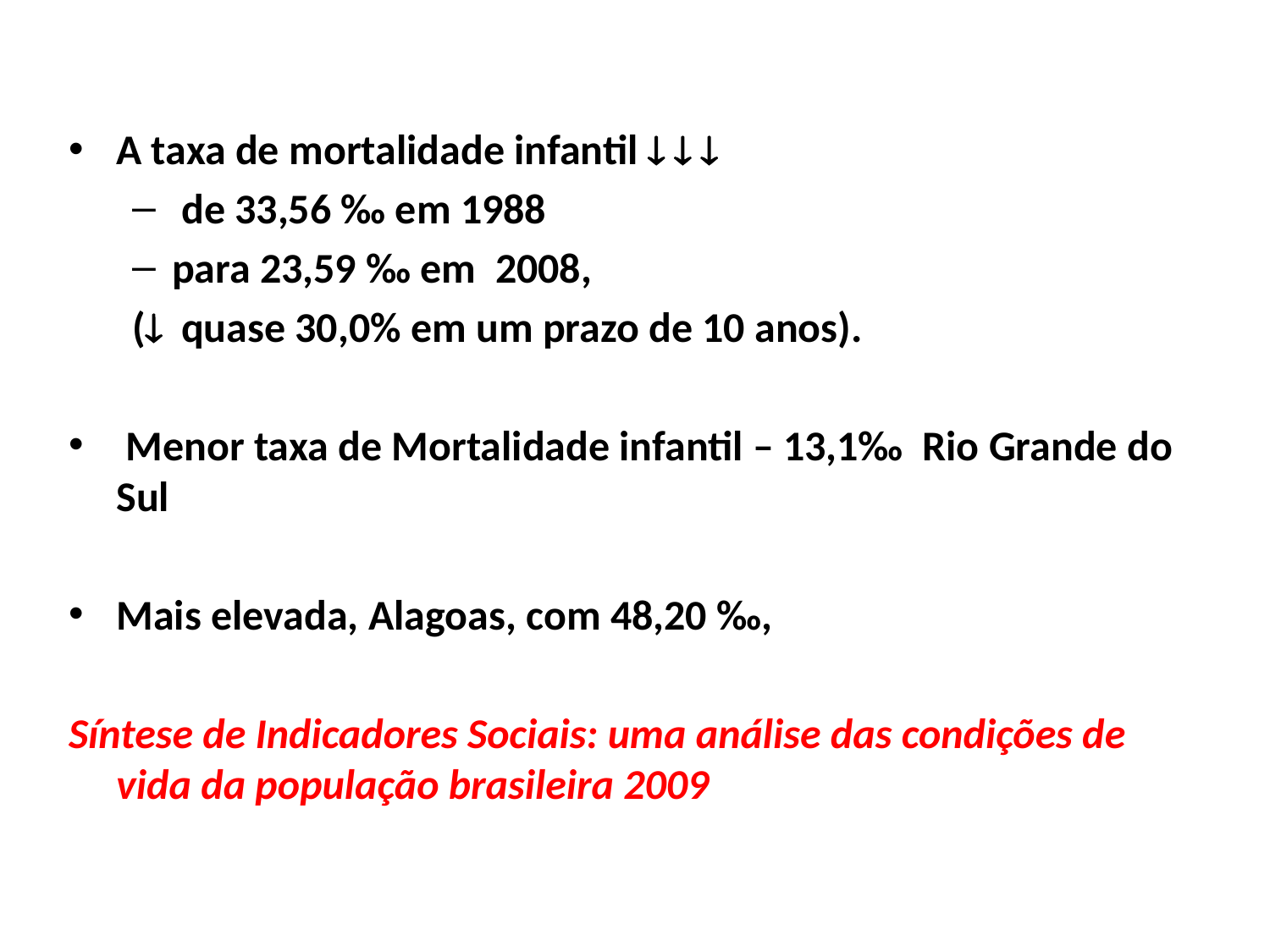

A taxa de mortalidade infantil ↓ ↓ ↓
 de 33,56 ‰ em 1988
para 23,59 ‰ em  2008,
(↓  quase 30,0% em um prazo de 10 anos).

 Menor taxa de Mortalidade infantil – 13,1‰  Rio Grande do Sul

Mais elevada, Alagoas, com 48,20 ‰,

Síntese de Indicadores Sociais: uma análise das condições de vida da população brasileira 2009